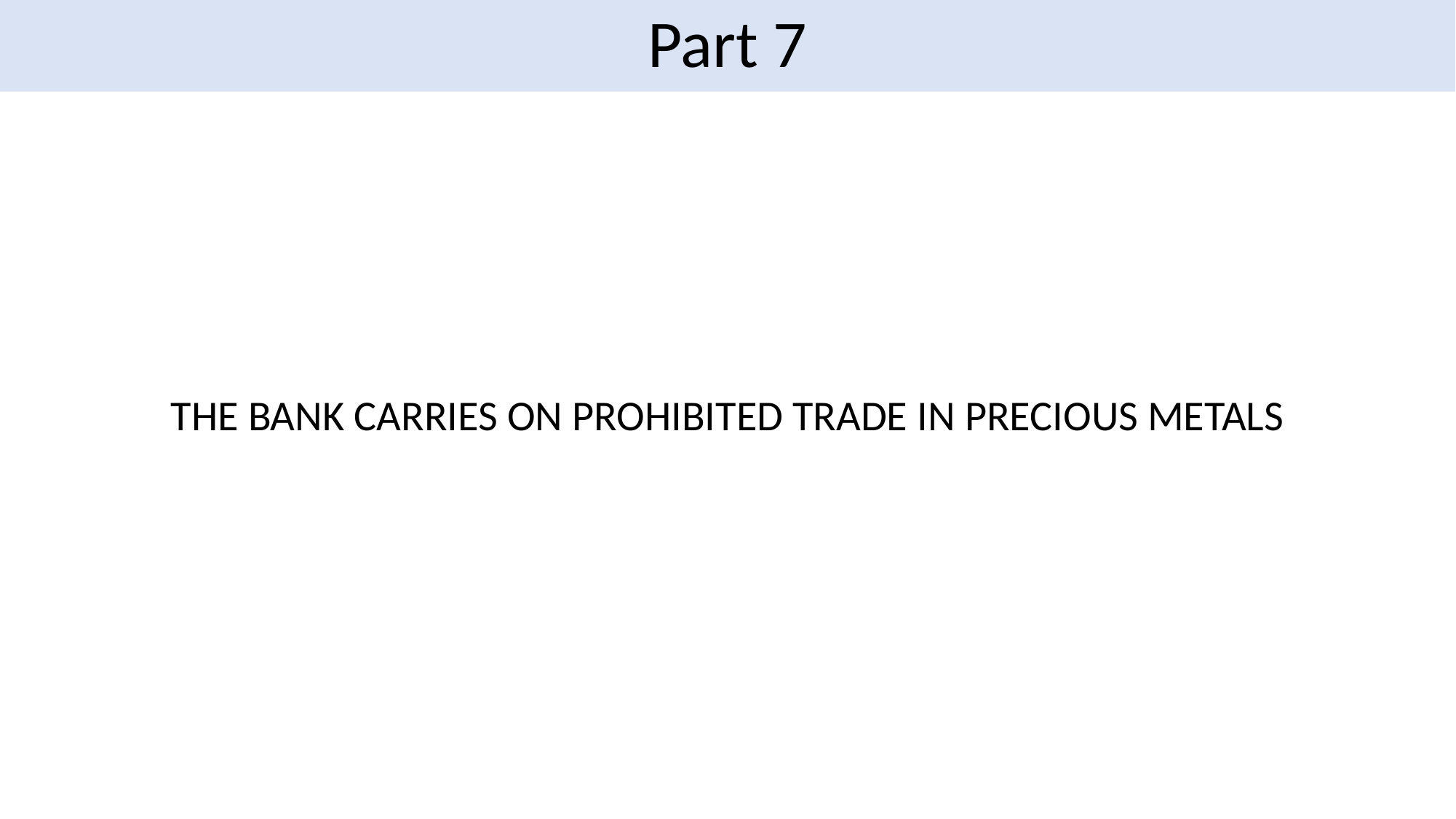

# Part 7

THE BANK CARRIES ON PROHIBITED TRADE IN PRECIOUS METALS